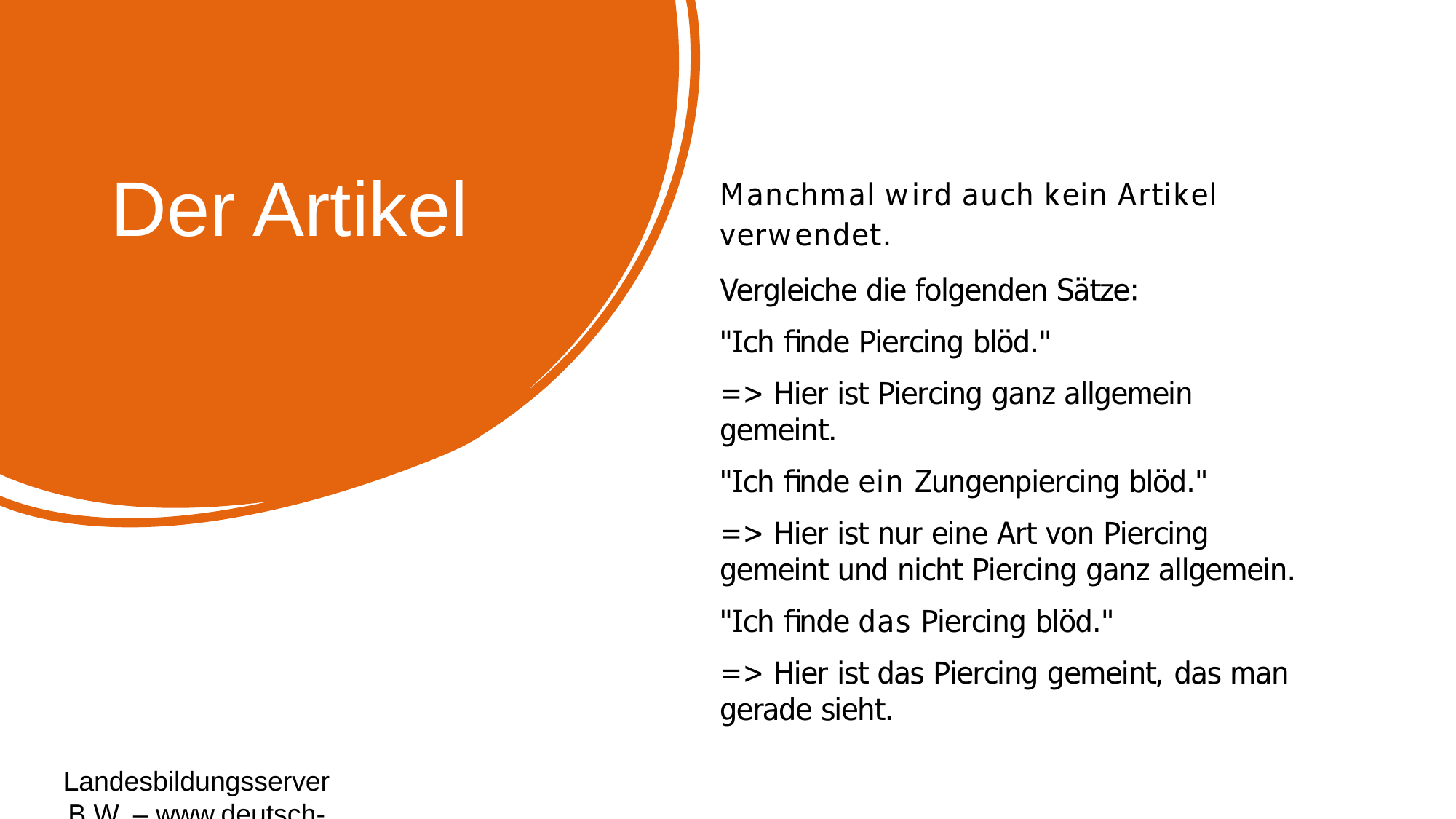

# Der Artikel

Manchmal wird auch kein Artikel verwendet.
Vergleiche die folgenden Sätze:
"Ich finde Piercing blöd."
=> Hier ist Piercing ganz allgemein gemeint.
"Ich finde ein Zungenpiercing blöd."
=> Hier ist nur eine Art von Piercing gemeint und nicht Piercing ganz allgemein.
"Ich finde das Piercing blöd."
=> Hier ist das Piercing gemeint, das man gerade sieht.

Landesbildungsserver B.W. – www.deutsch-bw.de